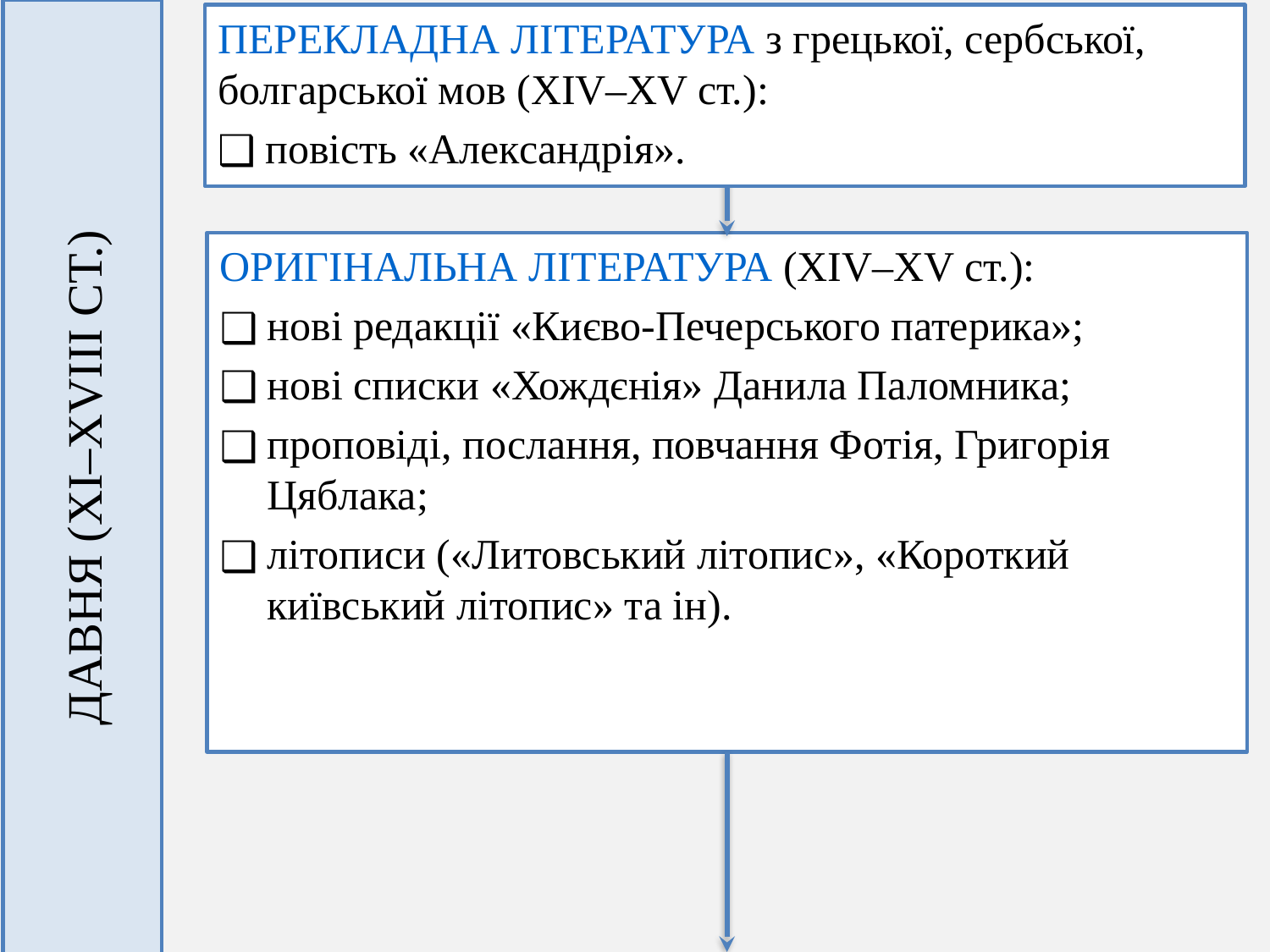

ПЕРЕКЛАДНА ЛІТЕРАТУРА з грецької, сербської, болгарської мов (XIV–XV ст.):
повість «Александрія».
ОРИГІНАЛЬНА ЛІТЕРАТУРА (XIV–XV ст.):
нові редакції «Києво-Печерського патерика»;
нові списки «Хождєнія» Данила Паломника;
проповіді, послання, повчання Фотія, Григорія Цяблака;
літописи («Литовський літопис», «Короткий київський літопис» та ін).
# ДАВНЯ (XI–XVIII СТ.)